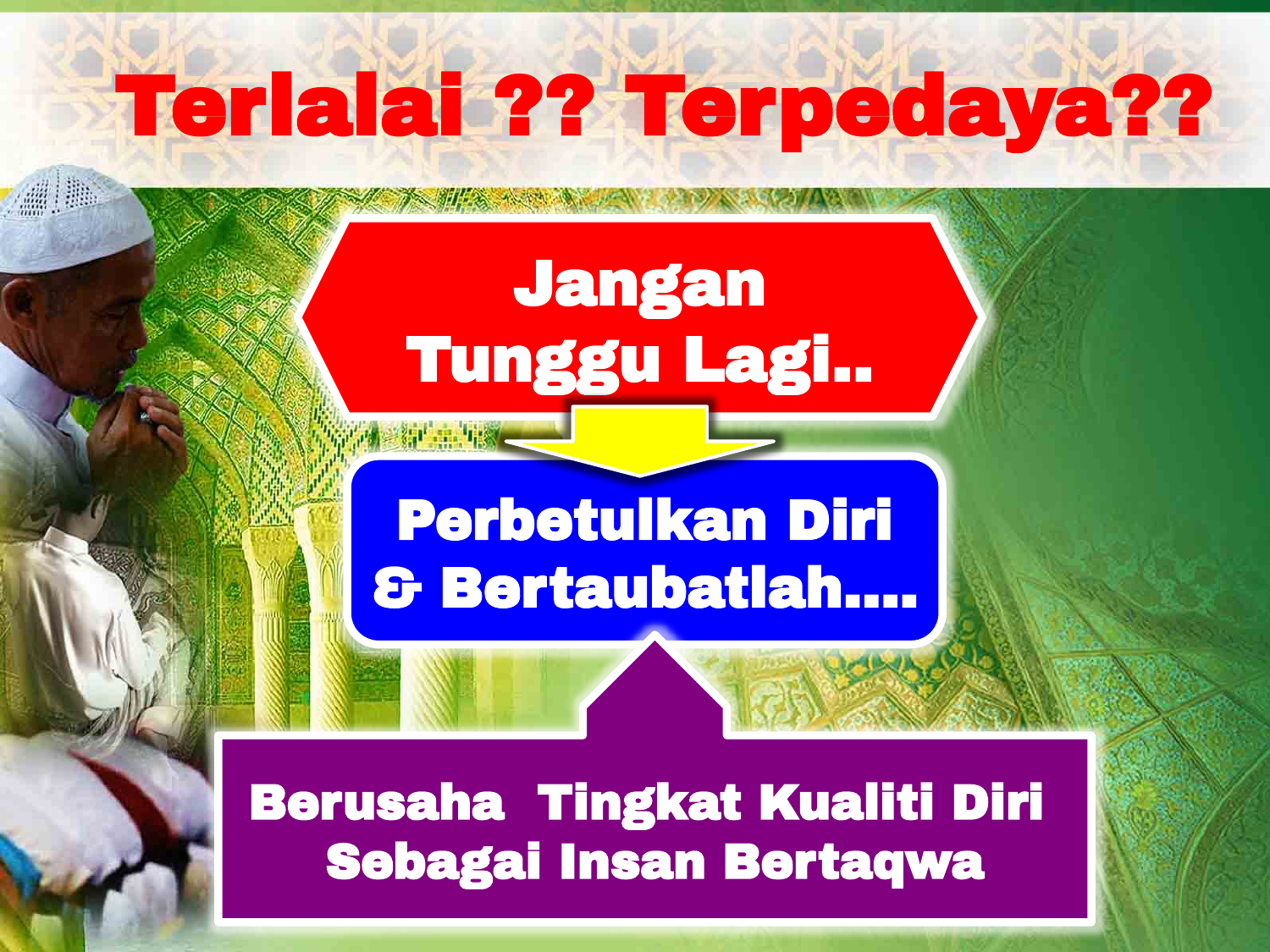

Terlalai ?? Terpedaya??
Jangan Tunggu Lagi..

Perbetulkan Diri & Bertaubatlah….
Berusaha  Tingkat Kualiti Diri  Sebagai Insan Bertaqwa